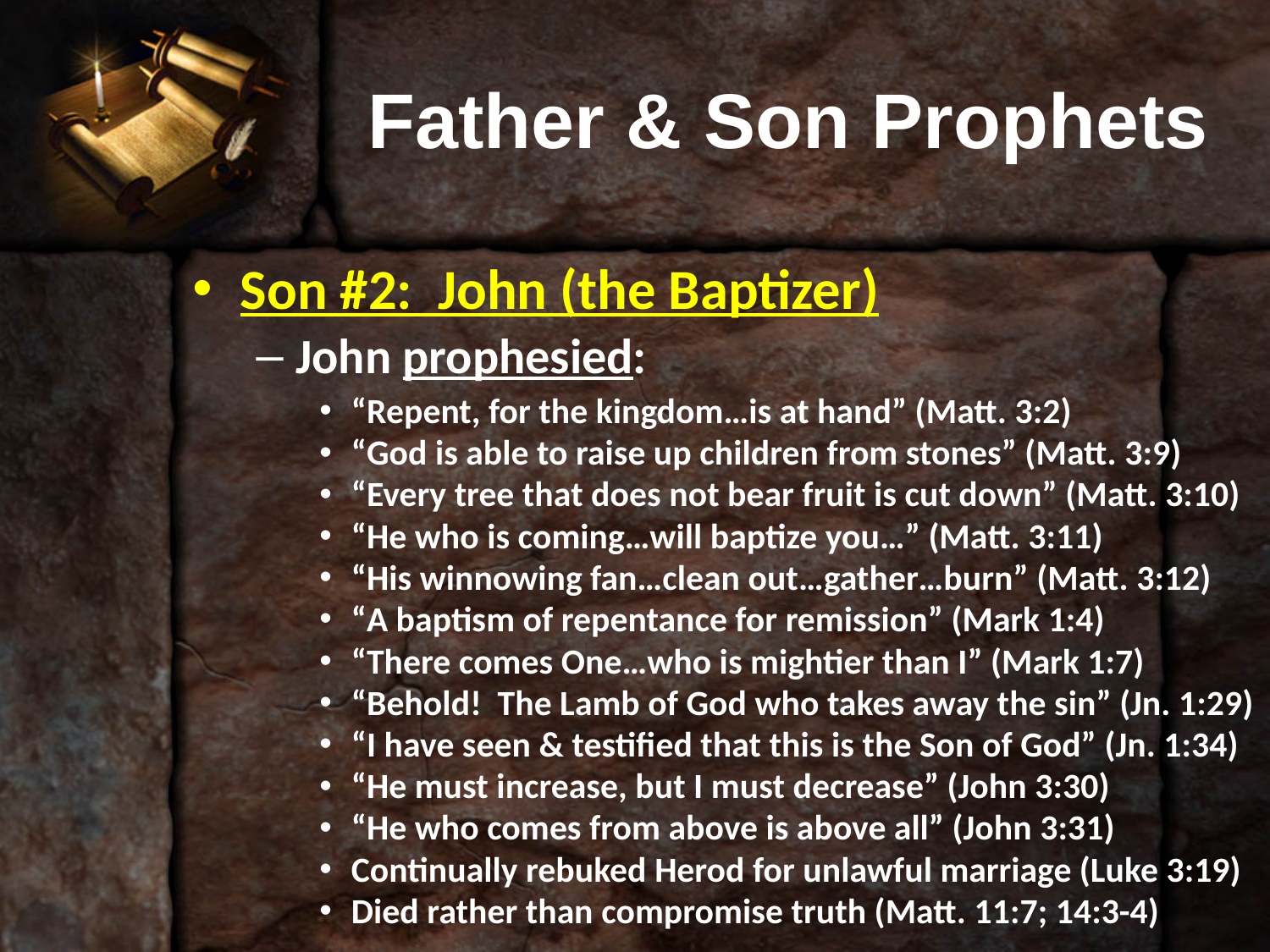

# Father & Son Prophets
Son #2:  John (the Baptizer)
John prophesied:
“Repent, for the kingdom…is at hand” (Matt. 3:2)
“God is able to raise up children from stones” (Matt. 3:9)
“Every tree that does not bear fruit is cut down” (Matt. 3:10)
“He who is coming…will baptize you…” (Matt. 3:11)
“His winnowing fan…clean out…gather…burn” (Matt. 3:12)
“A baptism of repentance for remission” (Mark 1:4)
“There comes One…who is mightier than I” (Mark 1:7)
“Behold!  The Lamb of God who takes away the sin” (Jn. 1:29)
“I have seen & testified that this is the Son of God” (Jn. 1:34)
“He must increase, but I must decrease” (John 3:30)
“He who comes from above is above all” (John 3:31)
Continually rebuked Herod for unlawful marriage (Luke 3:19)
Died rather than compromise truth (Matt. 11:7; 14:3-4)